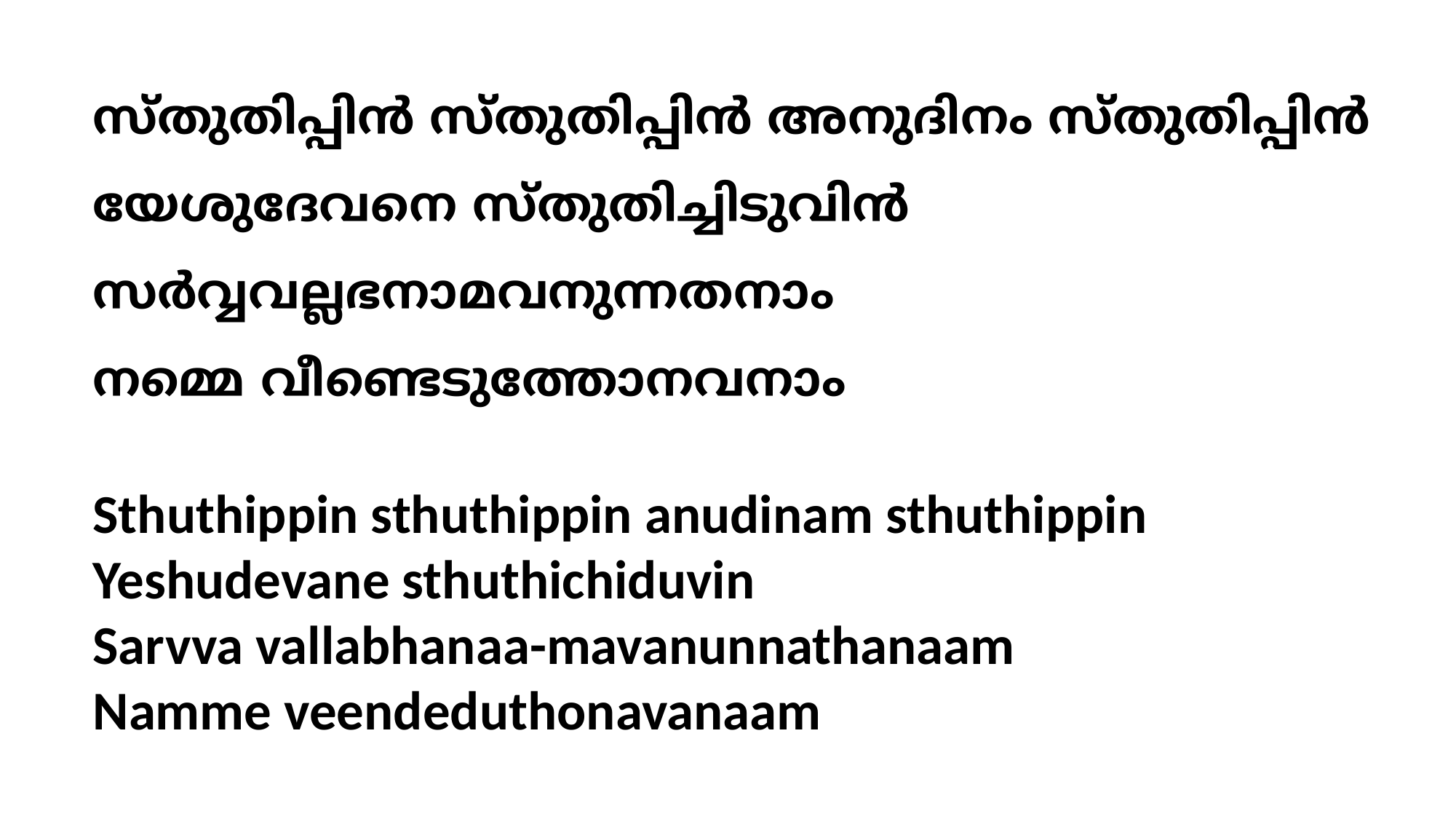

സ്തുതിപ്പിന്‍ സ്തുതിപ്പിന്‍ അനുദിനം സ്തുതിപ്പിന്‍
യേശുദേവനെ സ്തുതിച്ചിടുവിന്‍
സര്‍വ്വവല്ലഭനാമവനുന്നതനാം
നമ്മെ വീണ്ടെടുത്തോനവനാം
Sthuthippin sthuthippin anudinam sthuthippin
Yeshudevane sthuthichiduvin
Sarvva vallabhanaa-mavanunnathanaam
Namme veendeduthonavanaam